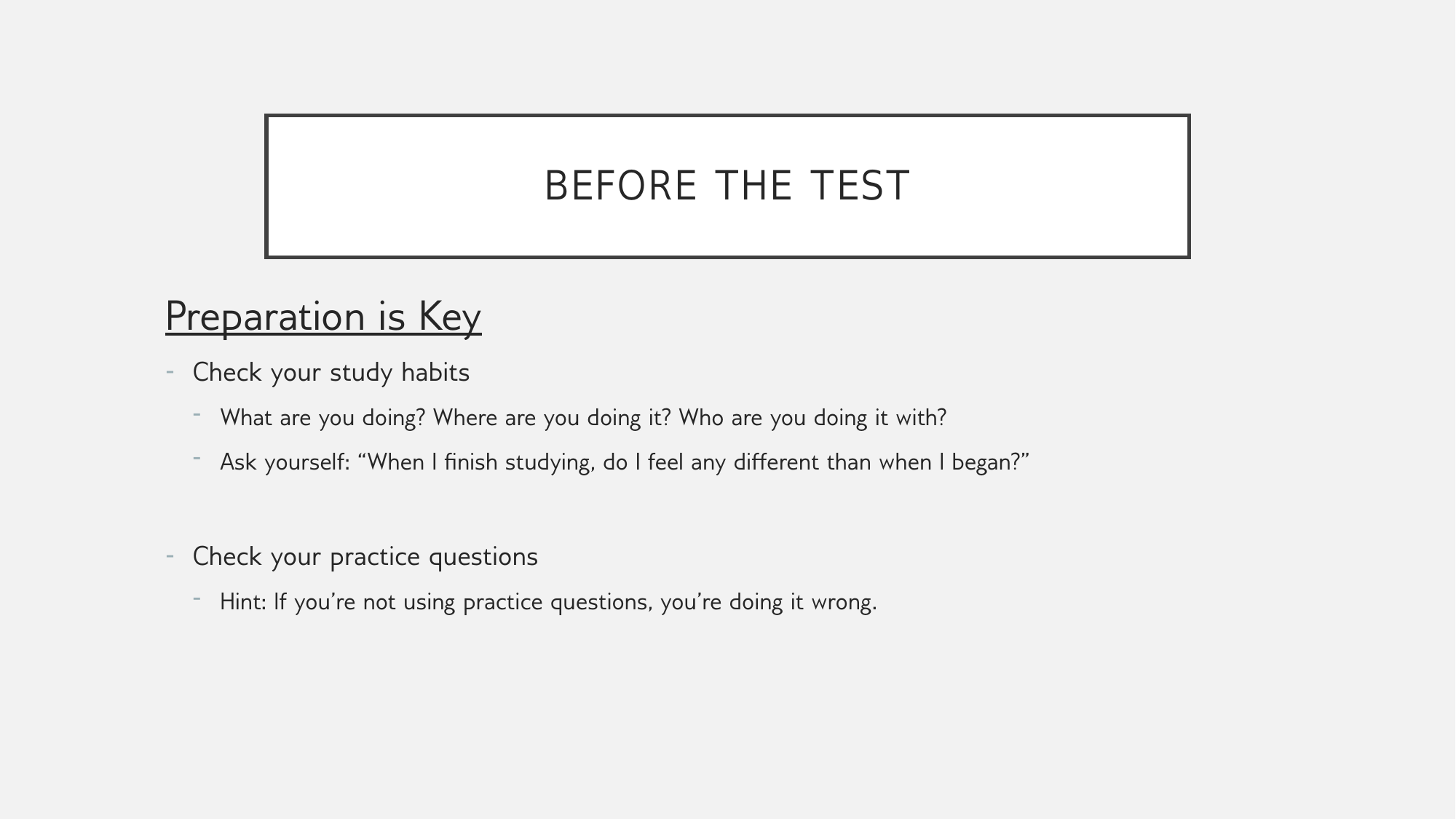

# Before the Test
Preparation is Key
Check your study habits
What are you doing? Where are you doing it? Who are you doing it with?
Ask yourself: “When I finish studying, do I feel any different than when I began?”

Check your practice questions
Hint: If you’re not using practice questions, you’re doing it wrong.